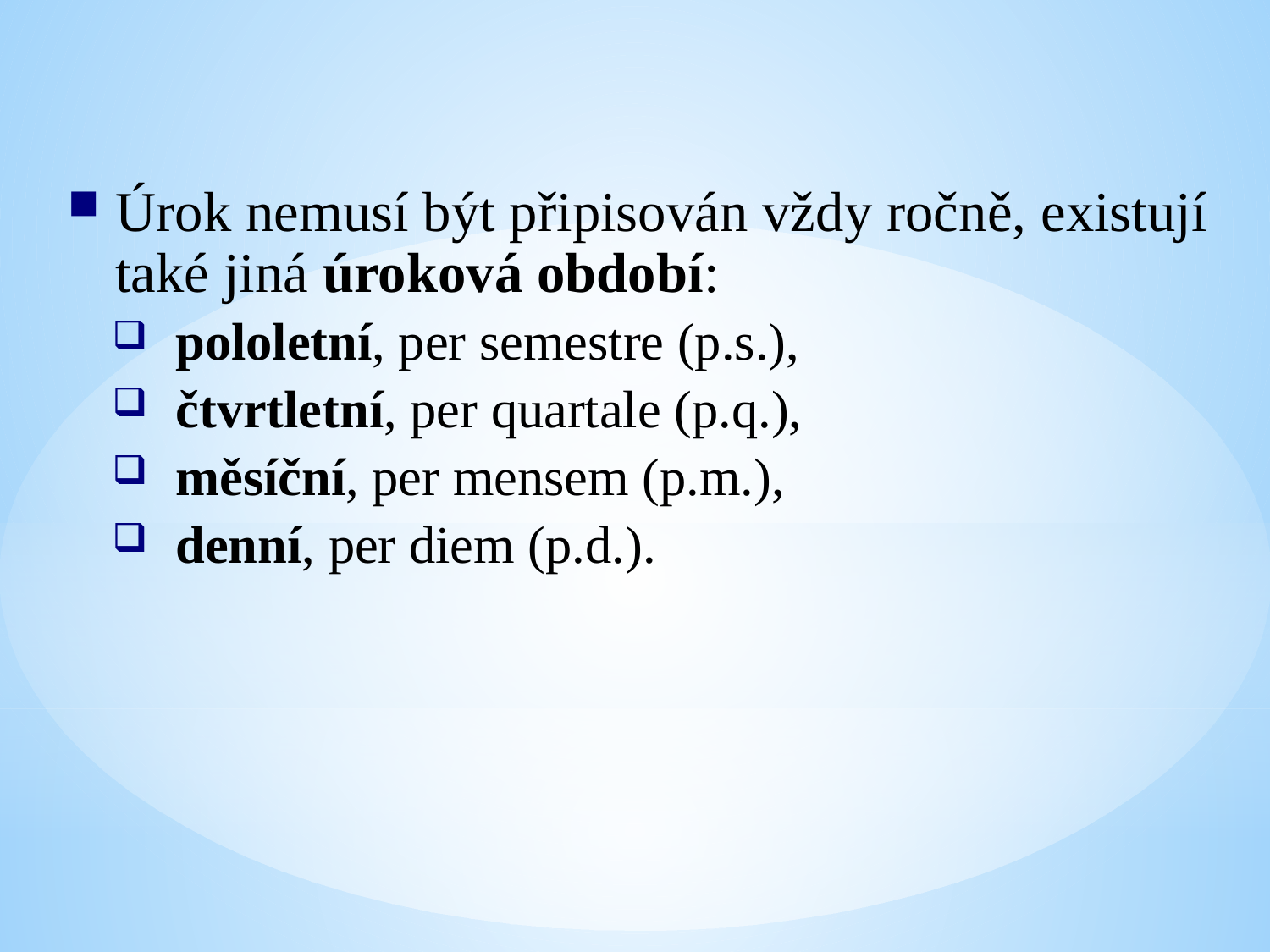

Úrok nemusí být připisován vždy ročně, existují také jiná úroková období:
pololetní, per semestre (p.s.),
čtvrtletní, per quartale (p.q.),
měsíční, per mensem (p.m.),
denní, per diem (p.d.).